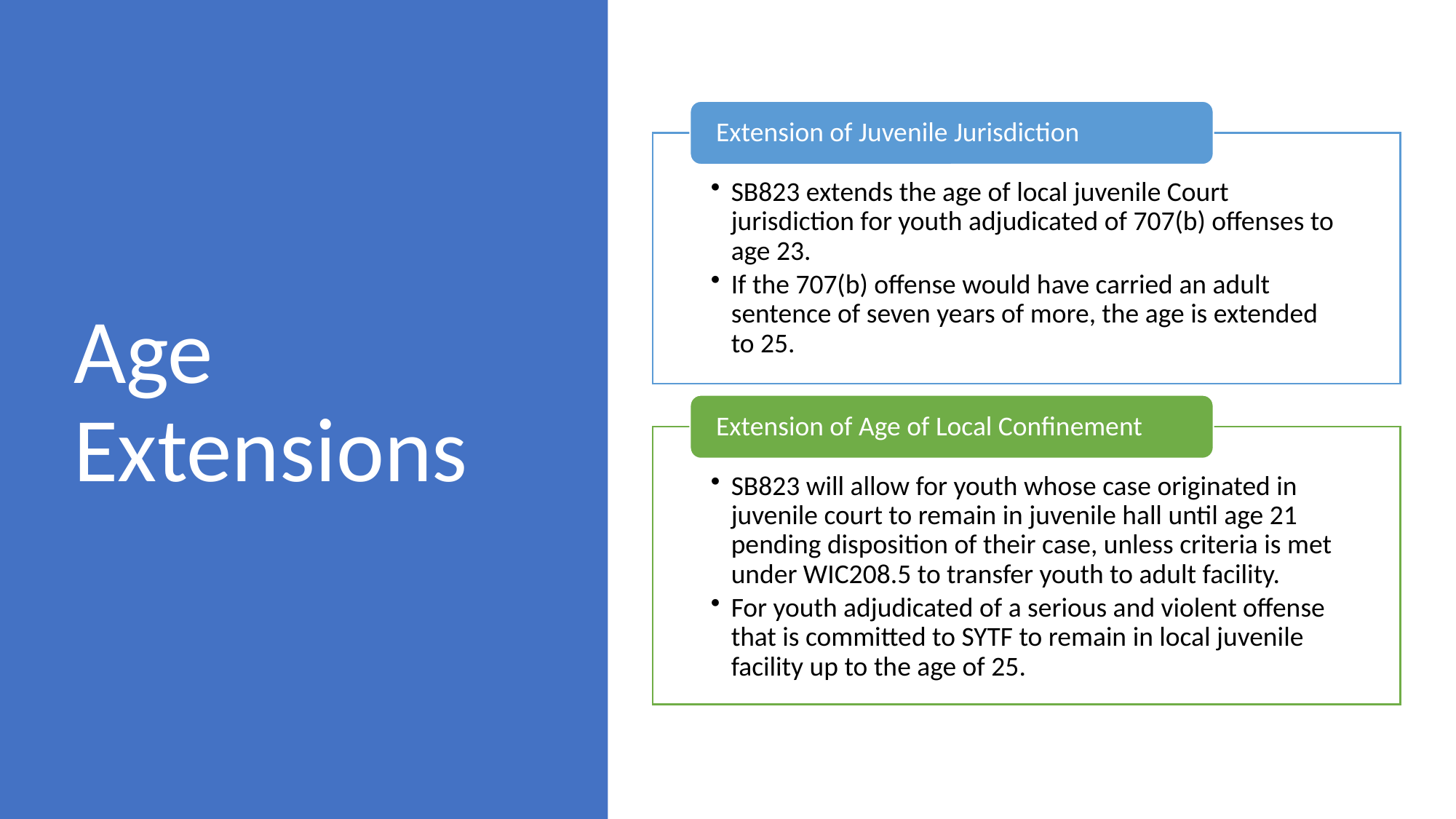

# Age Extensions
SB823 extends the age of local juvenile Court jurisdiction for youth adjudicated of 707(b) offenses to age 23.
If the 707(b) offense would have carried an adult sentence of seven years of more, the age is extended to 25.
Extension of Juvenile Jurisdiction
SB823 will allow for youth whose case originated in juvenile court to remain in juvenile hall until age 21 pending disposition of their case, unless criteria is met under WIC208.5 to transfer youth to adult facility.
For youth adjudicated of a serious and violent offense that is committed to SYTF to remain in local juvenile facility up to the age of 25.
Extension of Age of Local Confinement